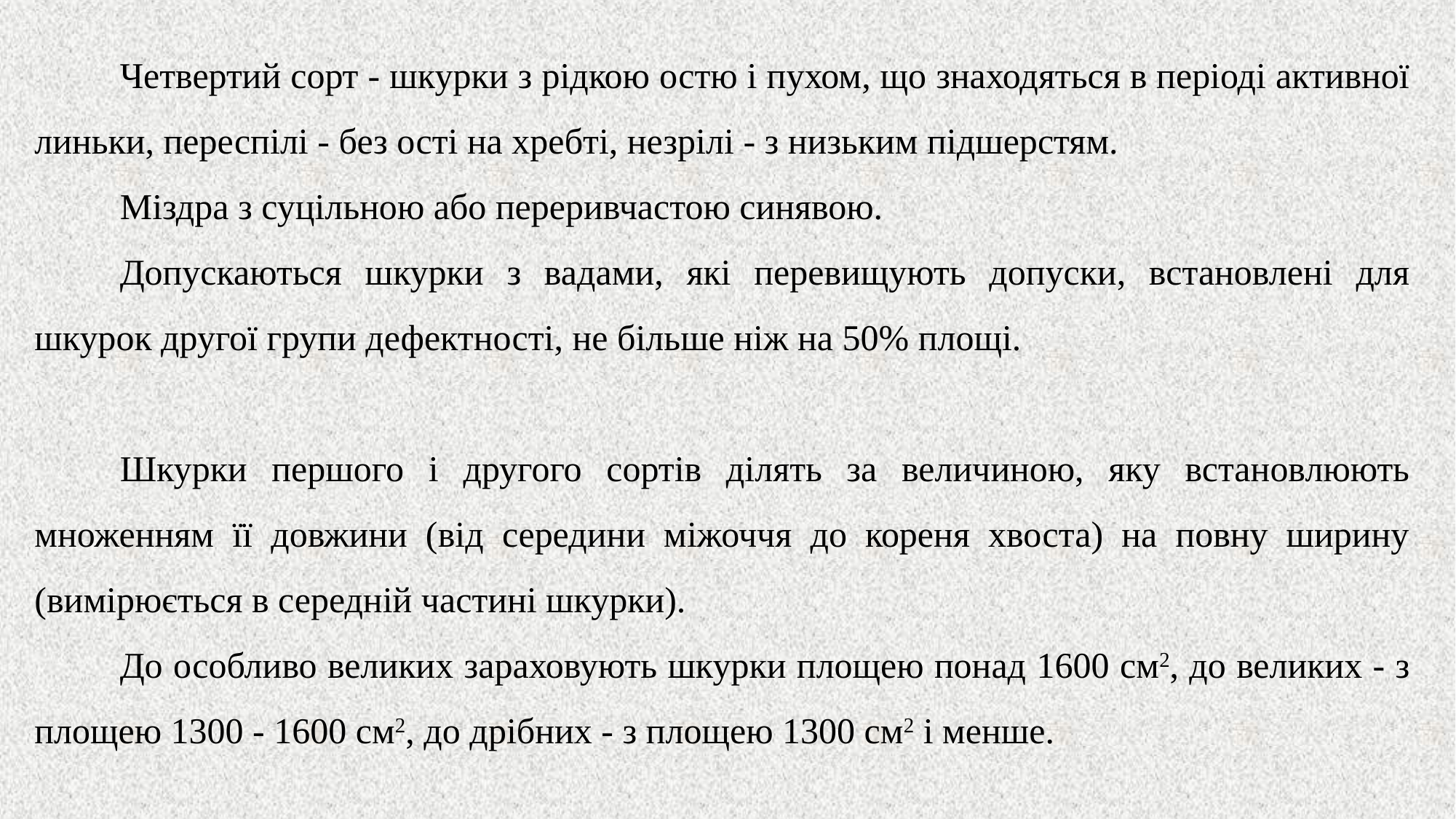

Четвертий сорт - шкурки з рідкою остю і пухом, що знаходяться в періоді активної линьки, переспілі - без ості на хребті, незрілі - з низьким підшерстям.
Міздра з суцільною або переривчастою синявою.
Допускаються шкурки з вадами, які перевищують допуски, встановлені для шкурок другої групи дефектності, не більше ніж на 50% площі.

Шкурки першого і другого сортів ділять за величиною, яку встановлюють множенням її довжини (від середини міжоччя до кореня хвоста) на повну ширину (вимірюється в середній частині шкурки).
До особливо великих зараховують шкурки площею понад 1600 см2, до великих - з площею 1300 - 1600 см2, до дрібних - з площею 1300 см2 і менше.